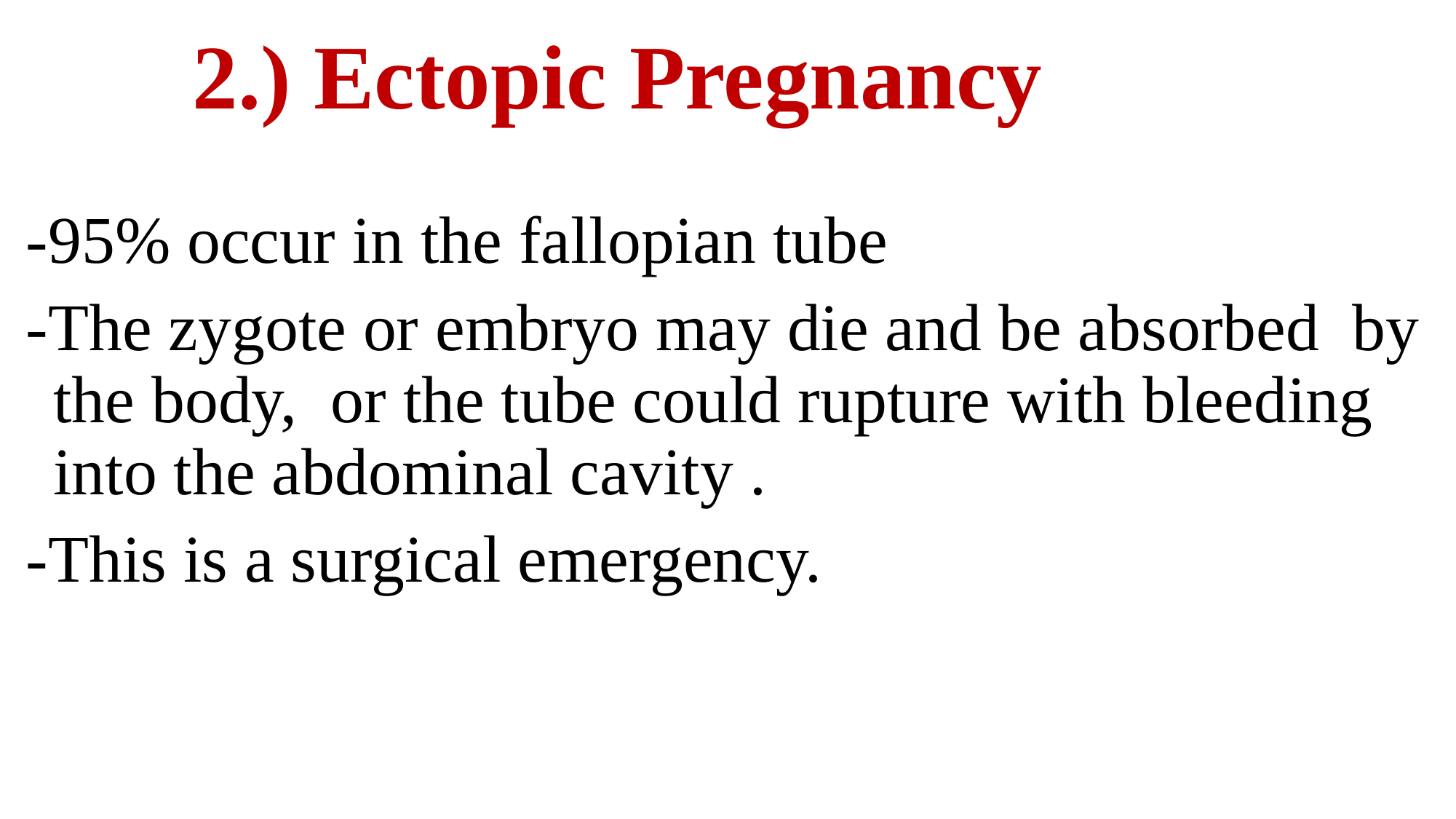

# 2.) Ectopic Pregnancy
-95% occur in the fallopian tube
-The zygote or embryo may die and be absorbed  by the body,  or the tube could rupture with bleeding into the abdominal cavity .
-This is a surgical emergency.